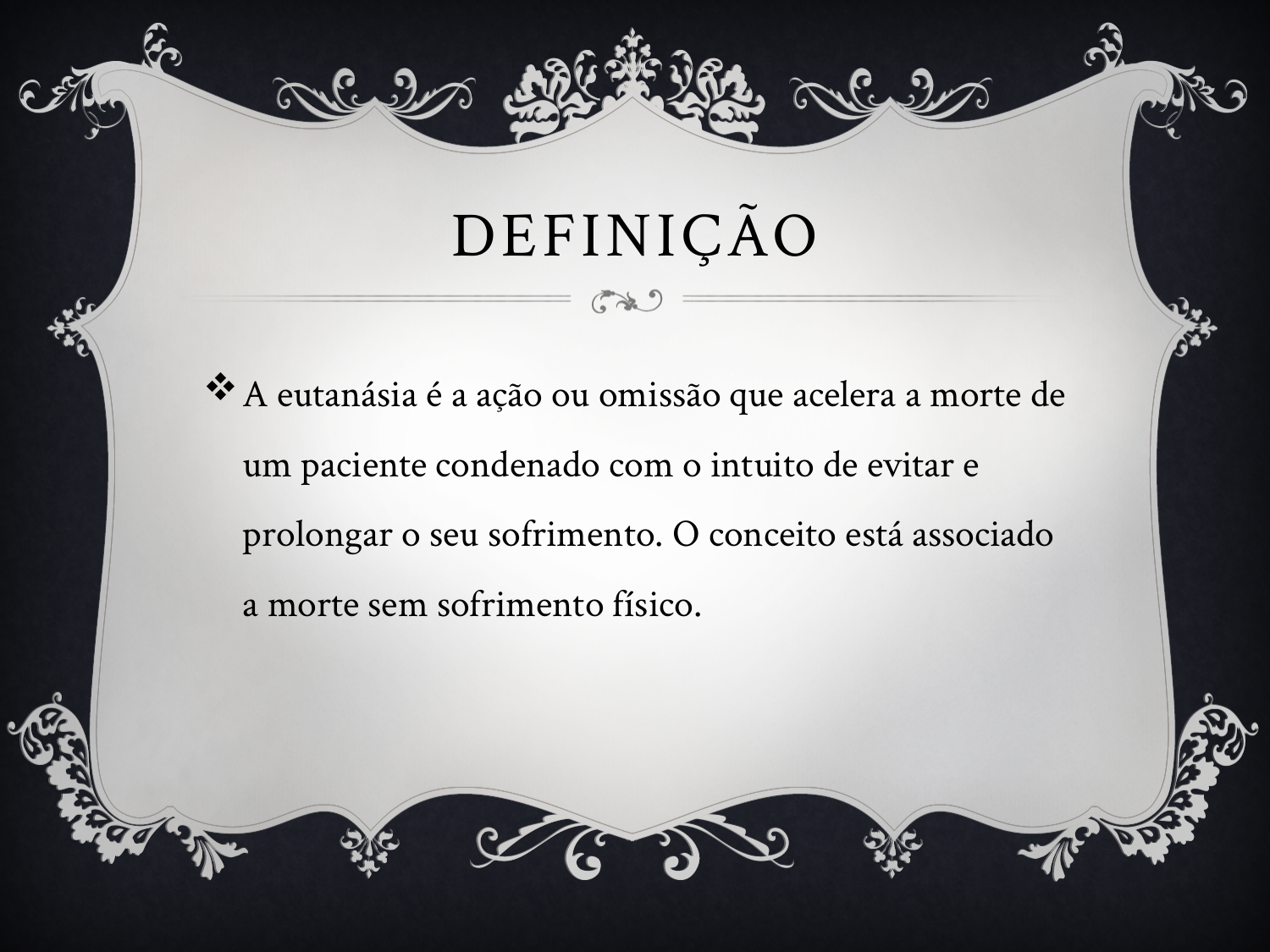

# Definição
A eutanásia é a ação ou omissão que acelera a morte de um paciente condenado com o intuito de evitar e prolongar o seu sofrimento. O conceito está associado a morte sem sofrimento físico.